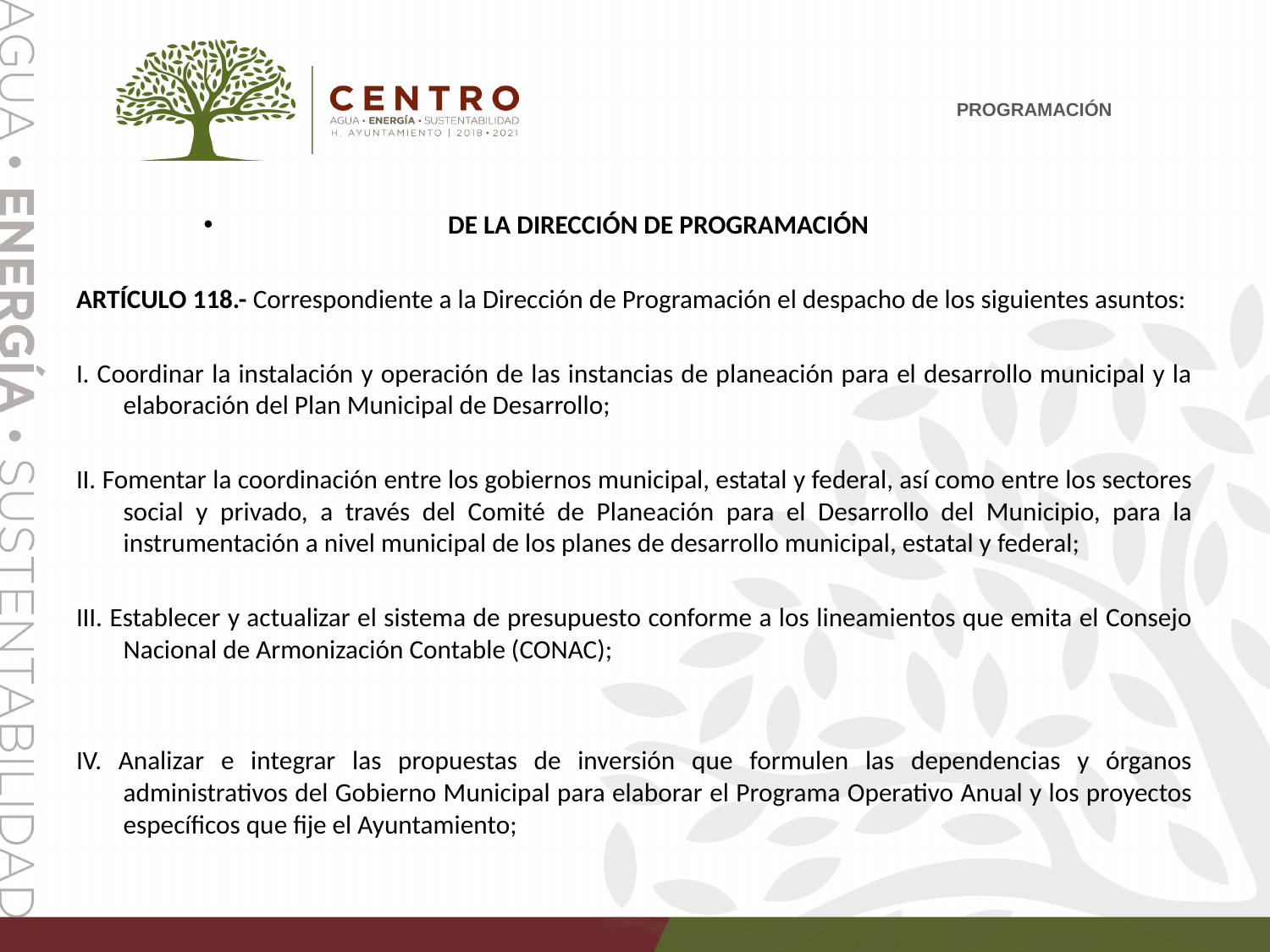

PROGRAMACIÓN
DE LA DIRECCIÓN DE PROGRAMACIÓN

ARTÍCULO 118.- Correspondiente a la Dirección de Programación el despacho de los siguientes asuntos:

I. Coordinar la instalación y operación de las instancias de planeación para el desarrollo municipal y la elaboración del Plan Municipal de Desarrollo;

II. Fomentar la coordinación entre los gobiernos municipal, estatal y federal, así como entre los sectores social y privado, a través del Comité de Planeación para el Desarrollo del Municipio, para la instrumentación a nivel municipal de los planes de desarrollo municipal, estatal y federal;

III. Establecer y actualizar el sistema de presupuesto conforme a los lineamientos que emita el Consejo Nacional de Armonización Contable (CONAC);

IV. Analizar e integrar las propuestas de inversión que formulen las dependencias y órganos administrativos del Gobierno Municipal para elaborar el Programa Operativo Anual y los proyectos específicos que fije el Ayuntamiento;